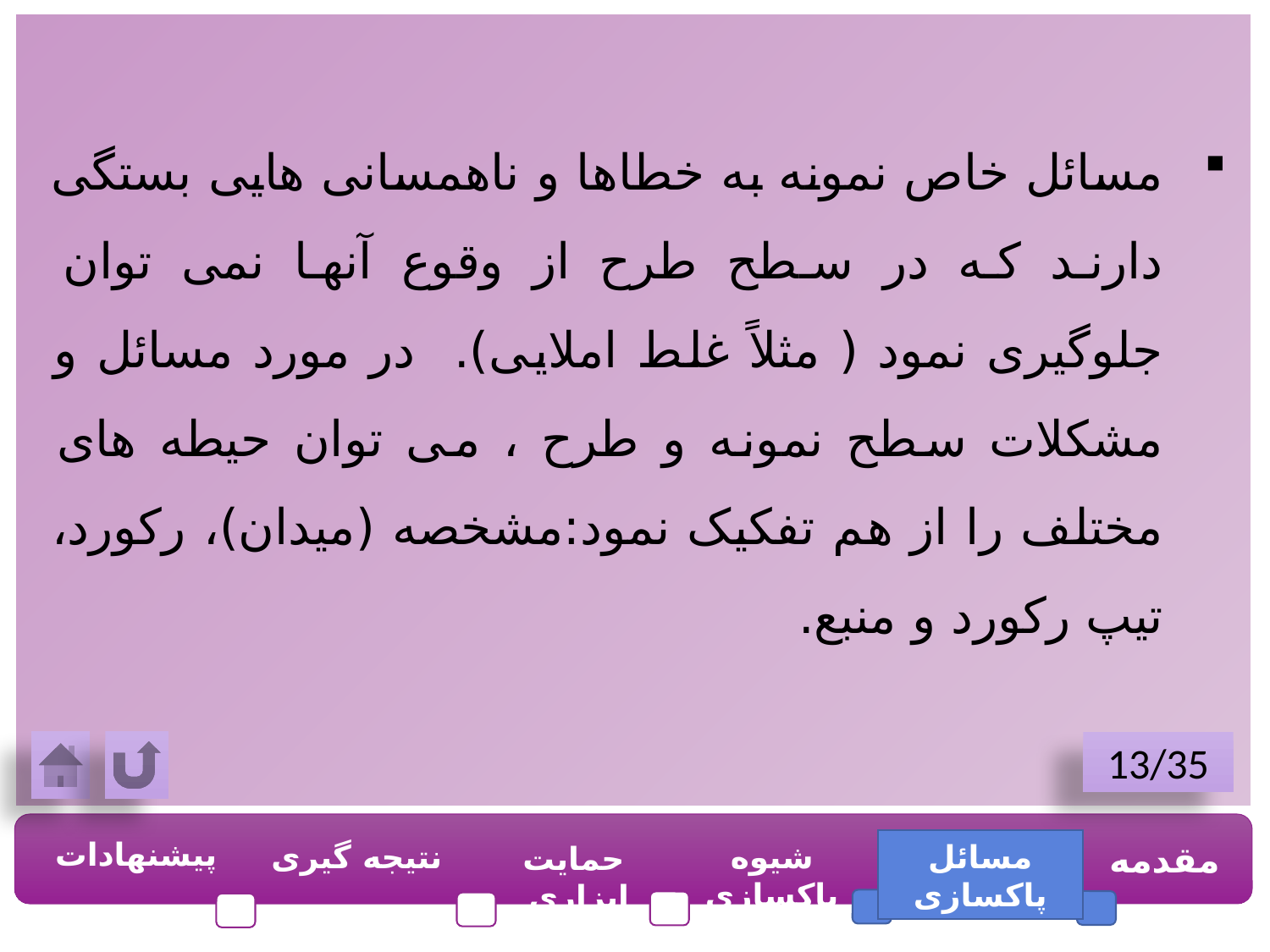

مسائل خاص نمونه به خطاها و ناهمسانی هایی بستگی دارند که در سطح طرح از وقوع آنها نمی توان جلوگیری نمود ( مثلاً غلط املایی).  در مورد مسائل و مشکلات سطح نمونه و طرح ، می توان حیطه های مختلف را از هم تفکیک نمود:مشخصه (میدان)، رکورد، تیپ رکورد و منبع.

13/35

پیشنهادات
نتیجه گیری
شیوه پاکسازی
مسائل پاکسازی
مقدمه
حمایت ابزاری